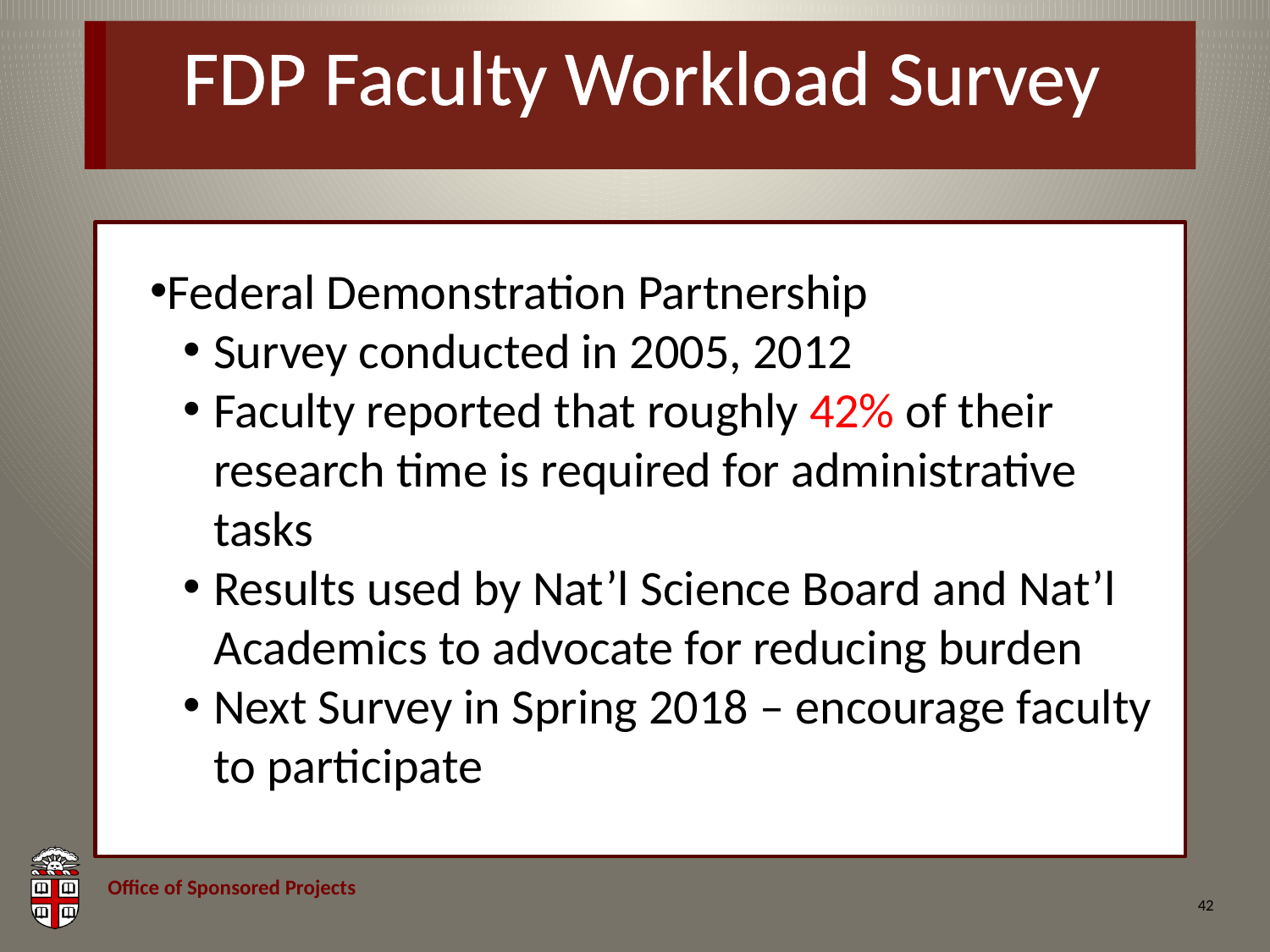

# FDP Faculty Workload Survey
Federal Demonstration Partnership
Survey conducted in 2005, 2012
Faculty reported that roughly 42% of their research time is required for administrative tasks
Results used by Nat’l Science Board and Nat’l Academics to advocate for reducing burden
Next Survey in Spring 2018 – encourage faculty to participate
42